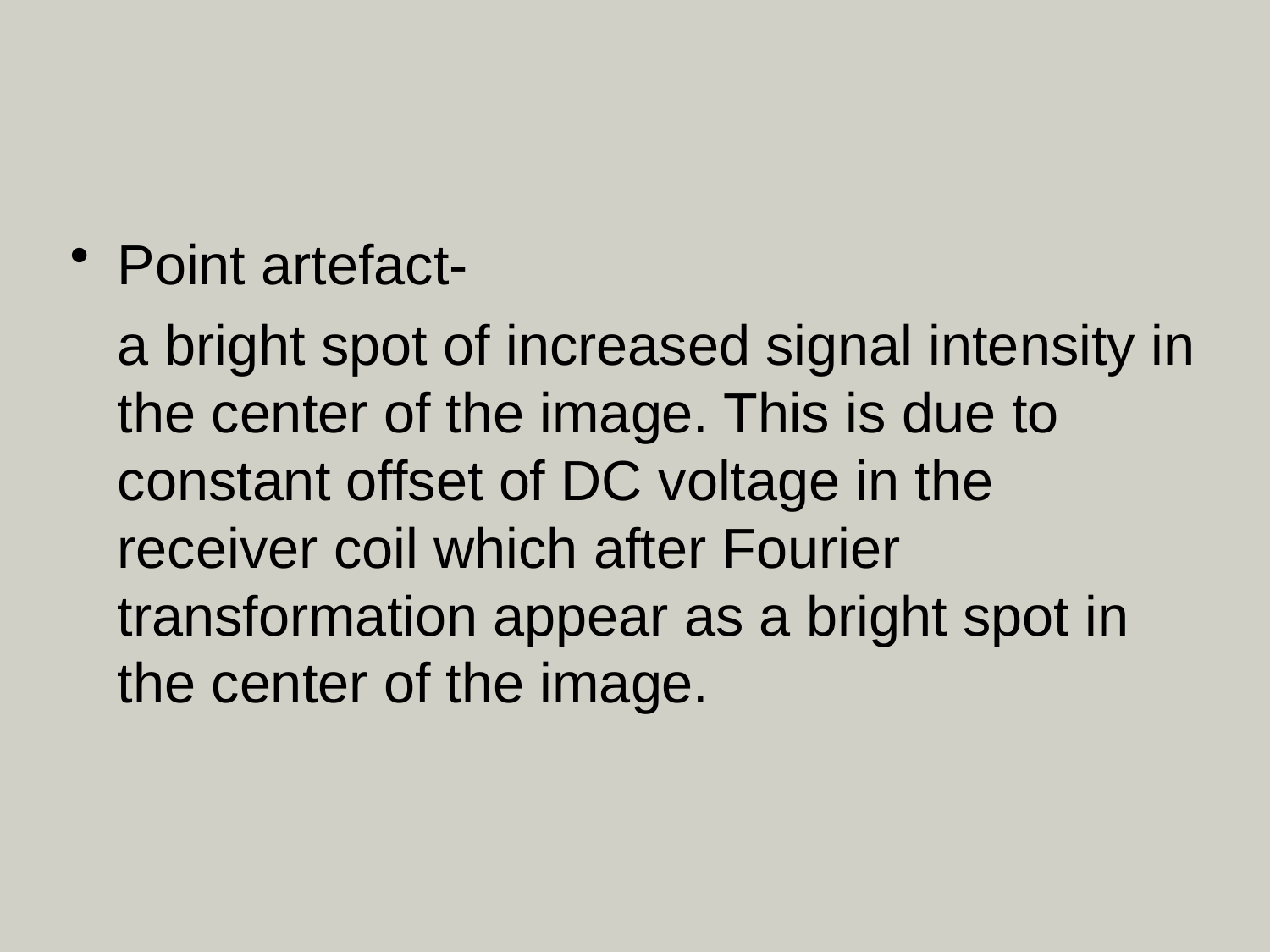

#
Point artefact-
	a bright spot of increased signal intensity in the center of the image. This is due to constant offset of DC voltage in the receiver coil which after Fourier transformation appear as a bright spot in the center of the image.